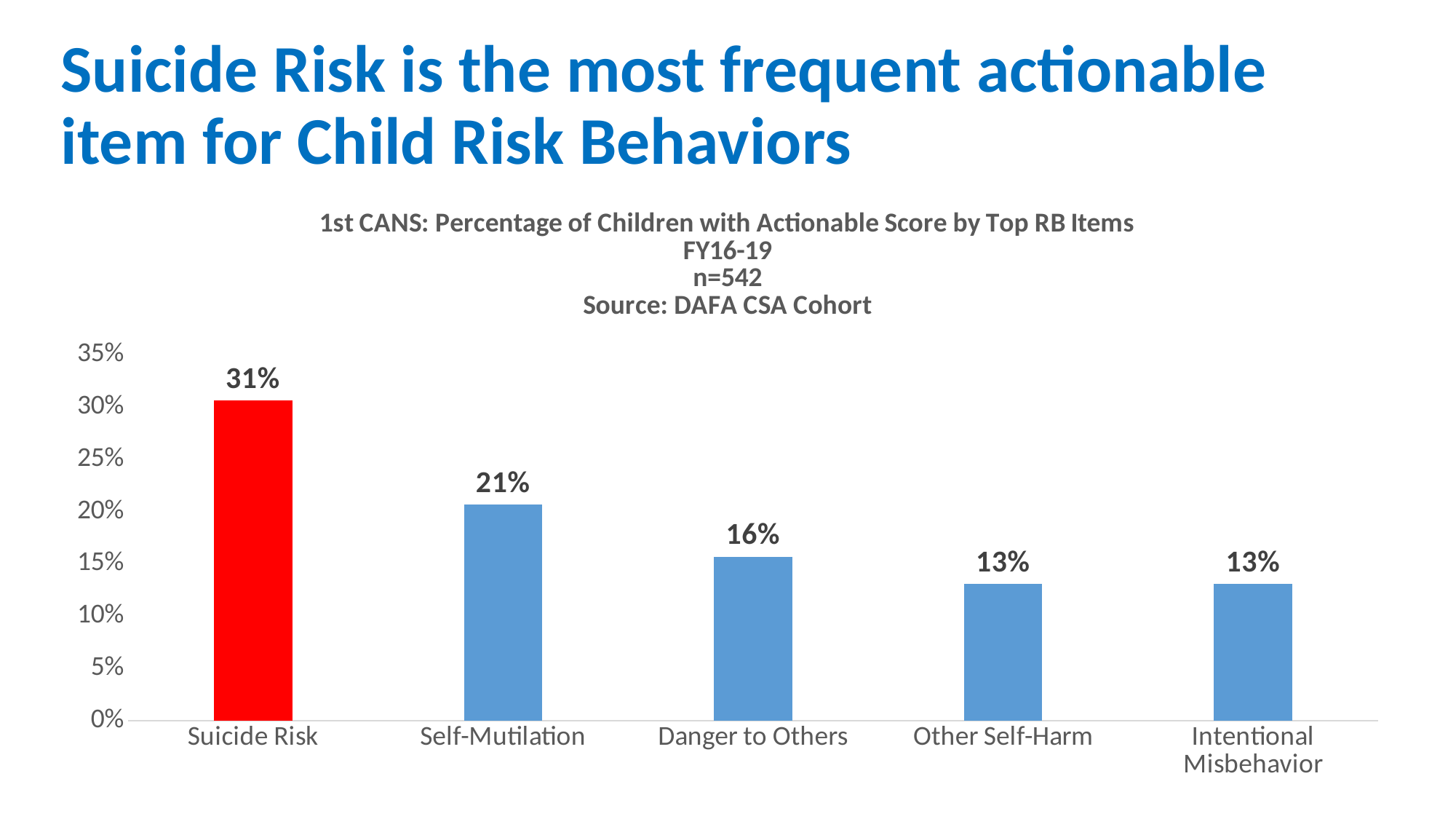

# Suicide Risk is the most frequent actionable item for Child Risk Behaviors

### Chart: 1st CANS: Percentage of Children with Actionable Score by Top RB Items
FY16-19
n=542
Source: DAFA CSA Cohort

| Category | Percentage |
|---|---|
| Suicide Risk | 0.3062730627306273 |
| Self-Mutilation | 0.2066420664206642 |
| Danger to Others | 0.15682656826568267 |
| Other Self-Harm | 0.13099630996309963 |
| Intentional Misbehavior | 0.13099630996309963 |